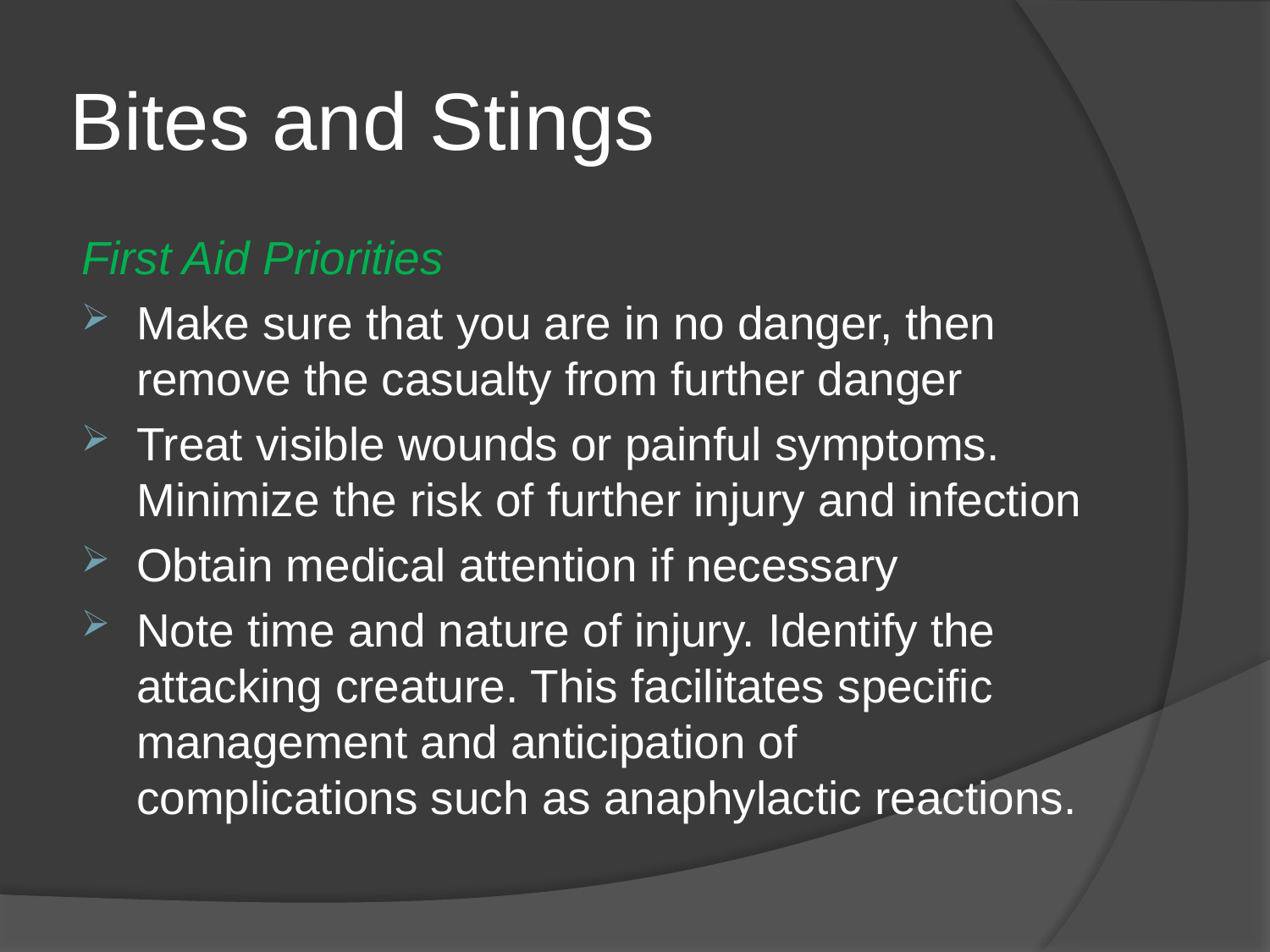

# Bites and Stings
First Aid Priorities
Make sure that you are in no danger, then remove the casualty from further danger
Treat visible wounds or painful symptoms. Minimize the risk of further injury and infection
Obtain medical attention if necessary
Note time and nature of injury. Identify the attacking creature. This facilitates specific management and anticipation of complications such as anaphylactic reactions.